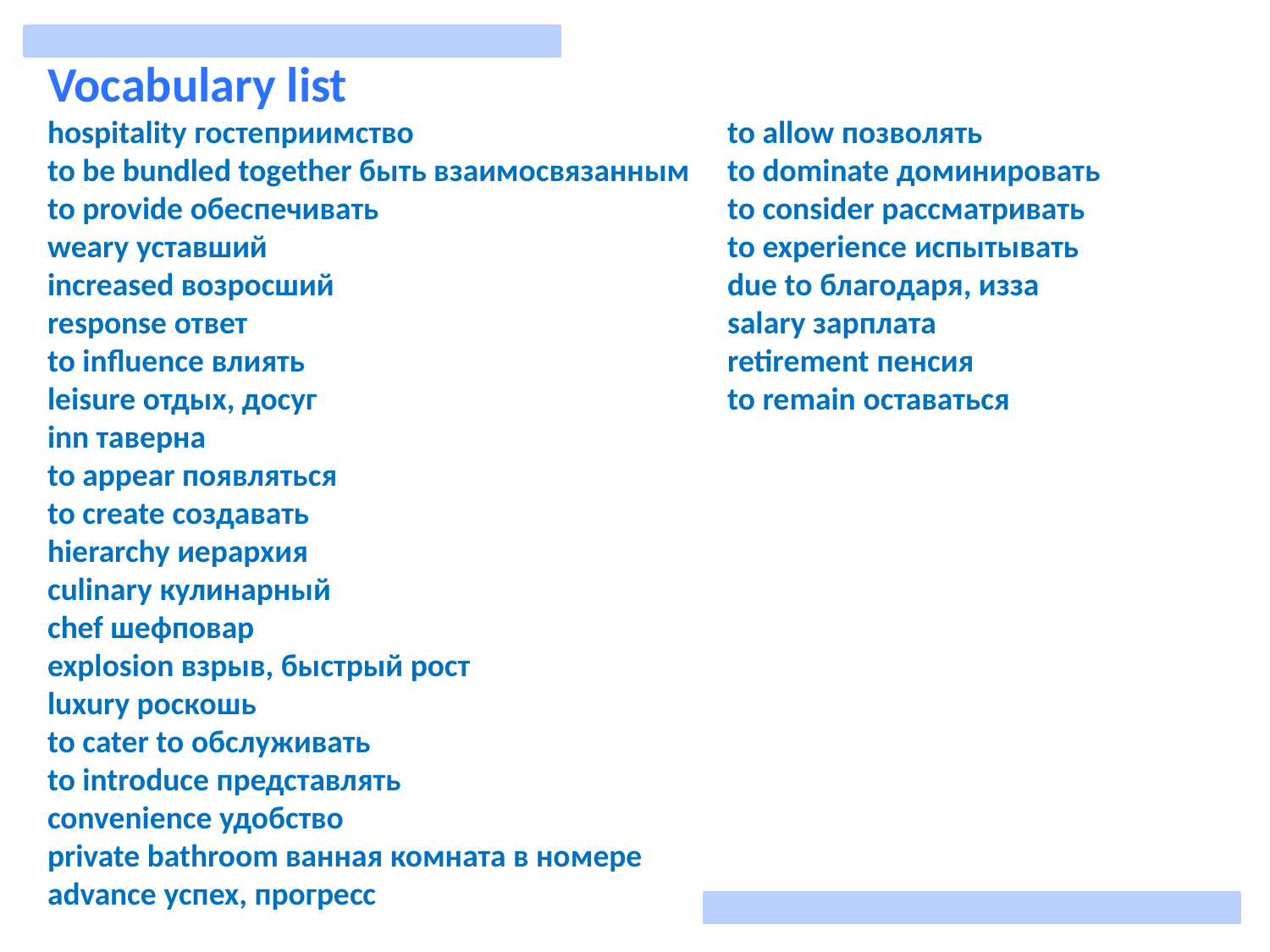

Vocabulary list
hospitality гостеприимство
to be bundled together быть взаимосвязанным
to provide обеспечивать
weary уставший
increased возросший
response ответ
to influence влиять
leisure отдых, досуг
inn таверна
to appear появляться
to create создавать
hierarchy иерархия
culinary кулинарный
chef шефповар
explosion взрыв, быстрый рост
luxury роскошь
to cater to обслуживать
to introduce представлять
convenience удобство
private bathroom ванная комната в номере
advance успех, прогресс

to allow позволять
to dominate доминировать
to consider рассматривать
to experience испытывать
due to благодаря, изза
salary зарплата
retirement пенсия
to remain оставаться